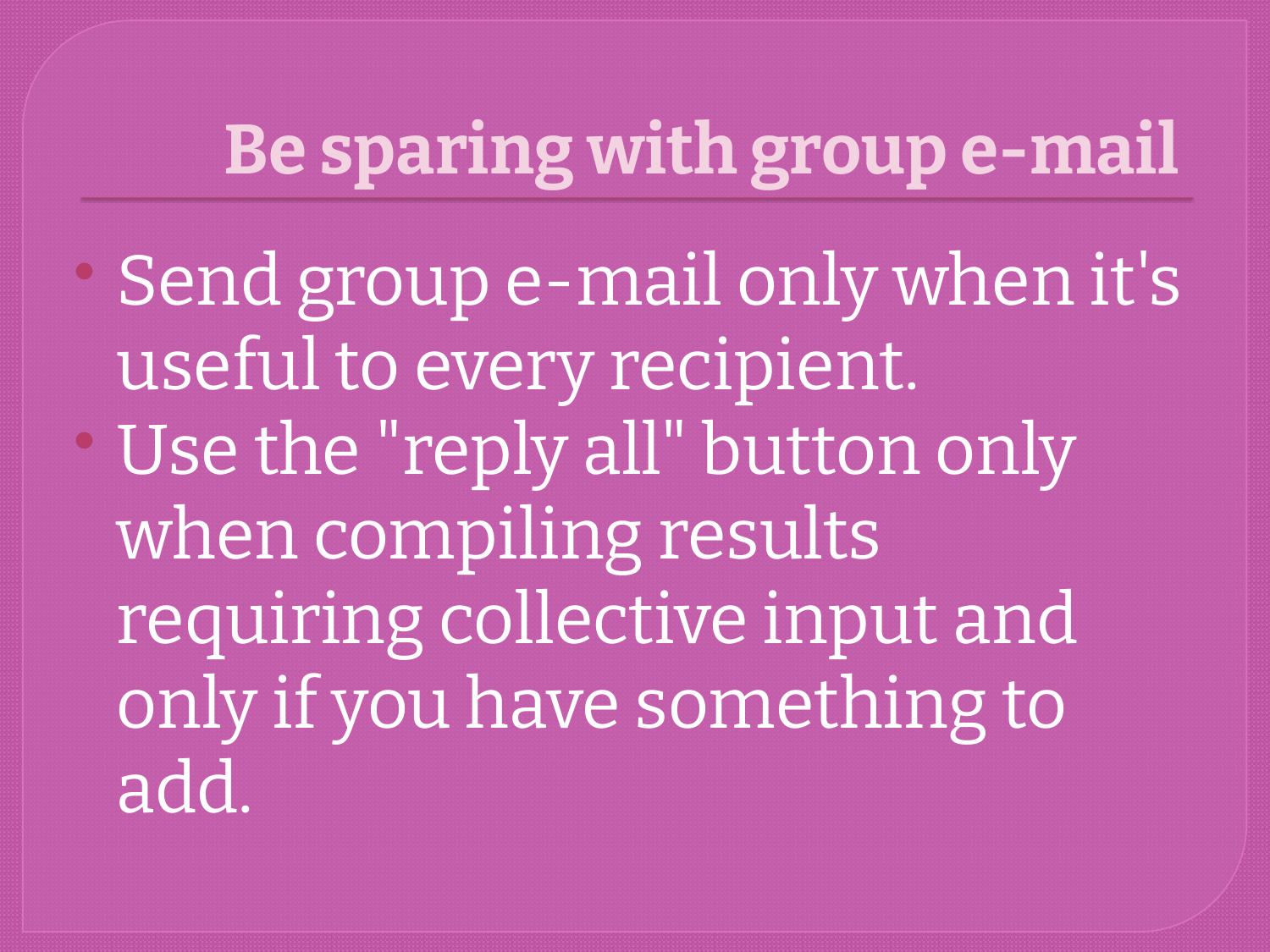

# Be sparing with group e-mail
Send group e-mail only when it's useful to every recipient.
Use the "reply all" button only when compiling results requiring collective input and only if you have something to add.